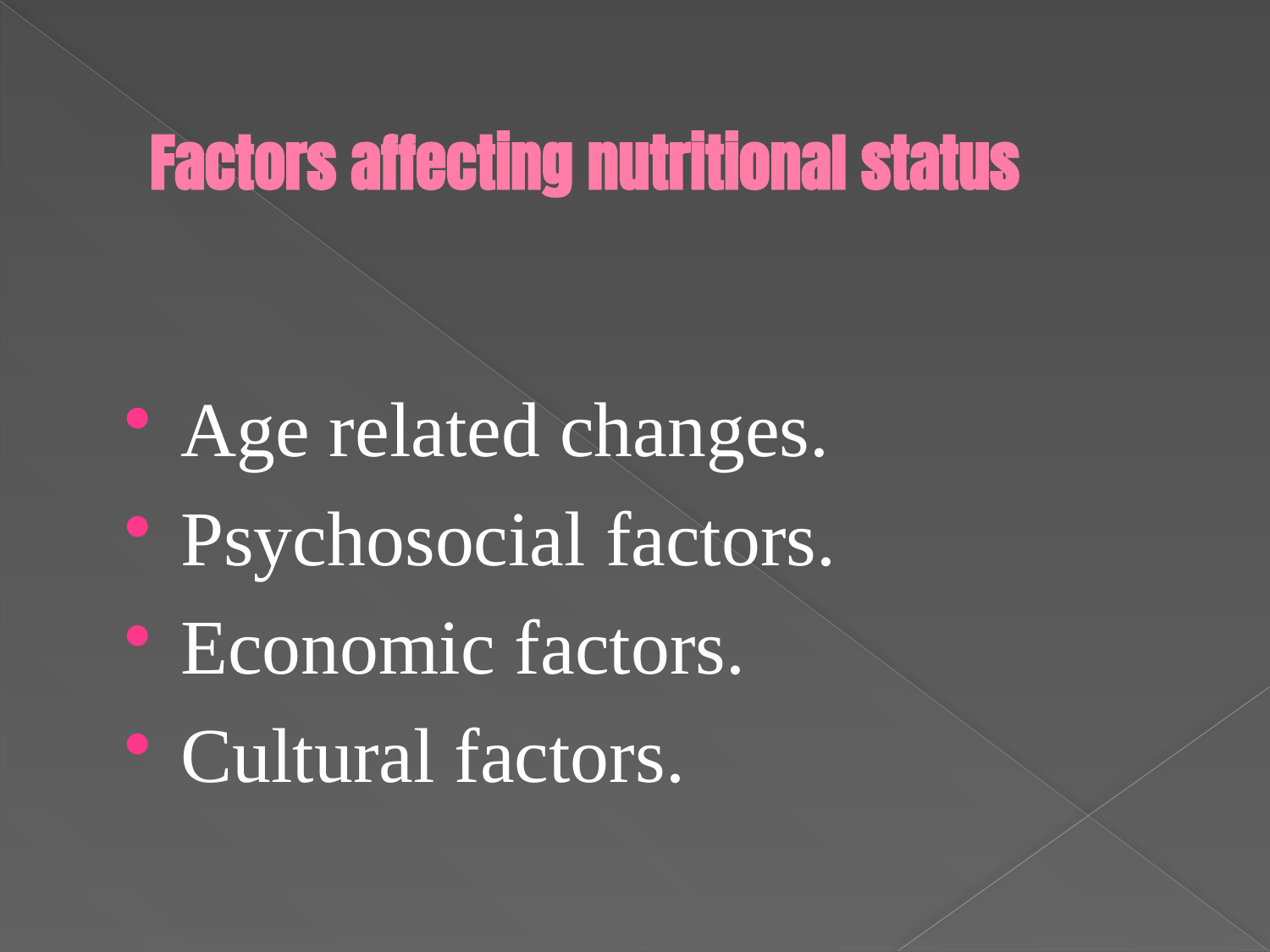

# Factors affecting nutritional status

Age related changes.
Psychosocial factors.
Economic factors.
Cultural factors.